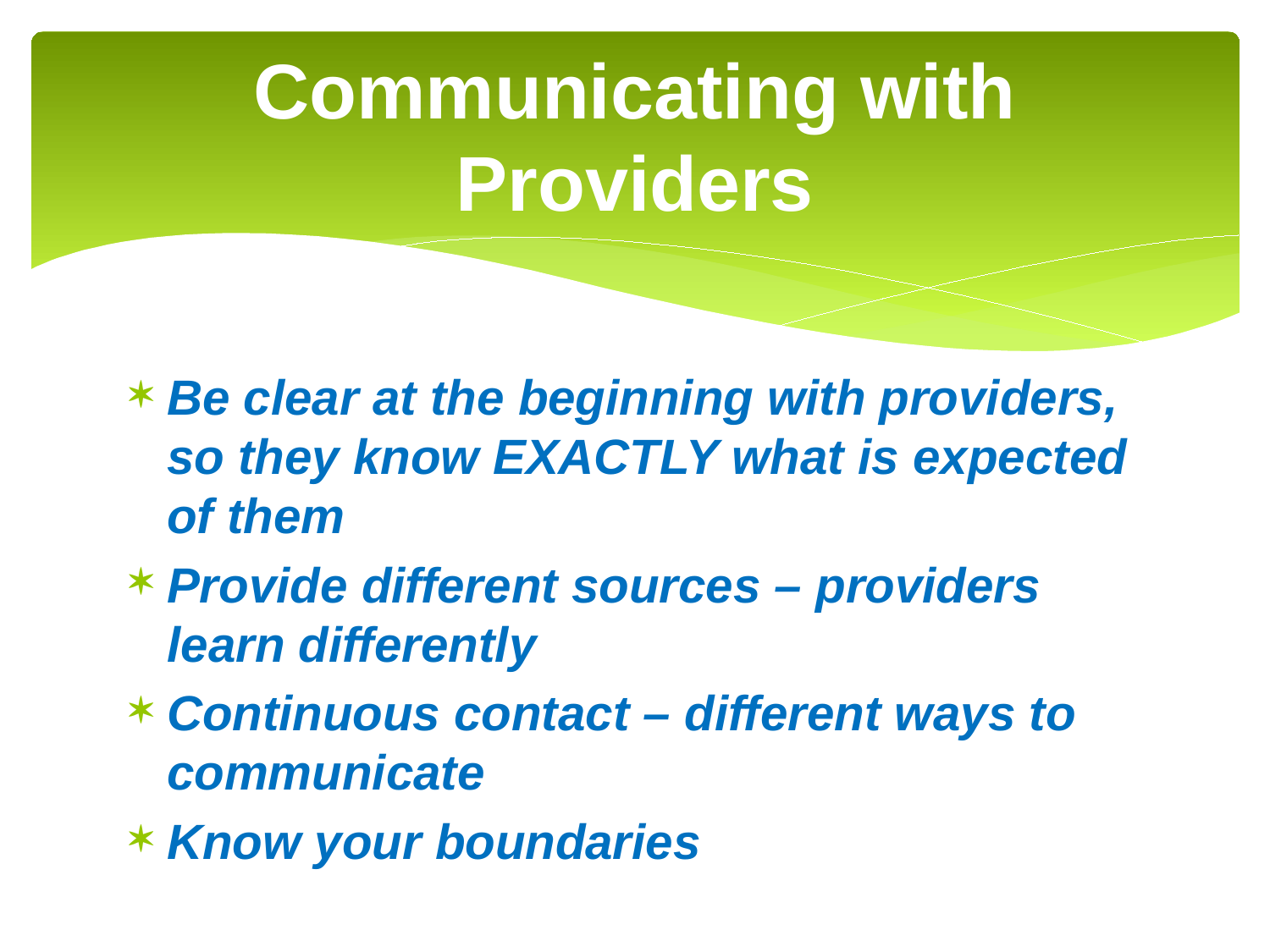

# Communicating with Providers
Be clear at the beginning with providers, so they know EXACTLY what is expected of them
Provide different sources – providers learn differently
Continuous contact – different ways to communicate
Know your boundaries